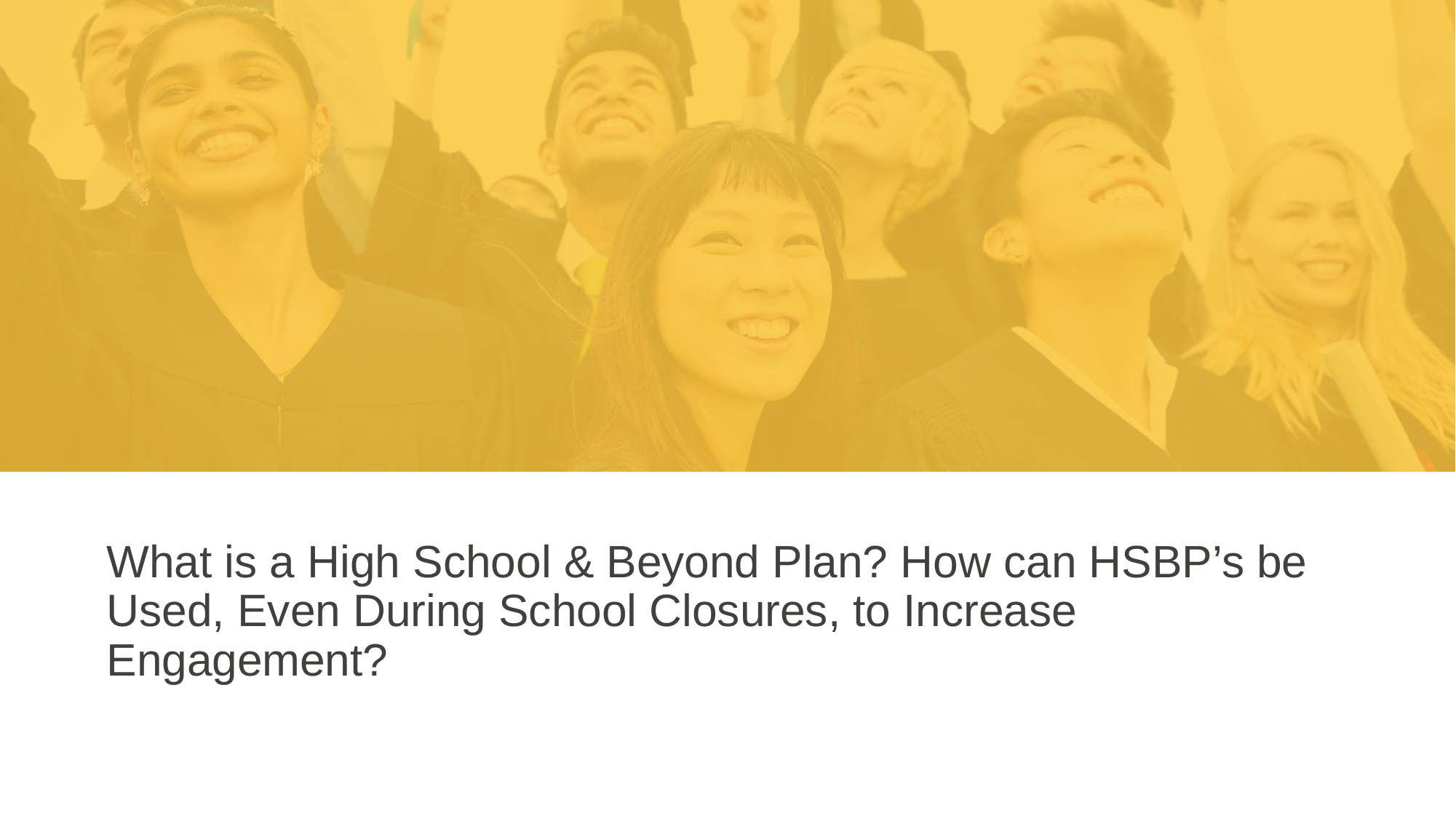

# What is a High School & Beyond Plan? How can HSBP’s be Used, Even During School Closures, to Increase Engagement?